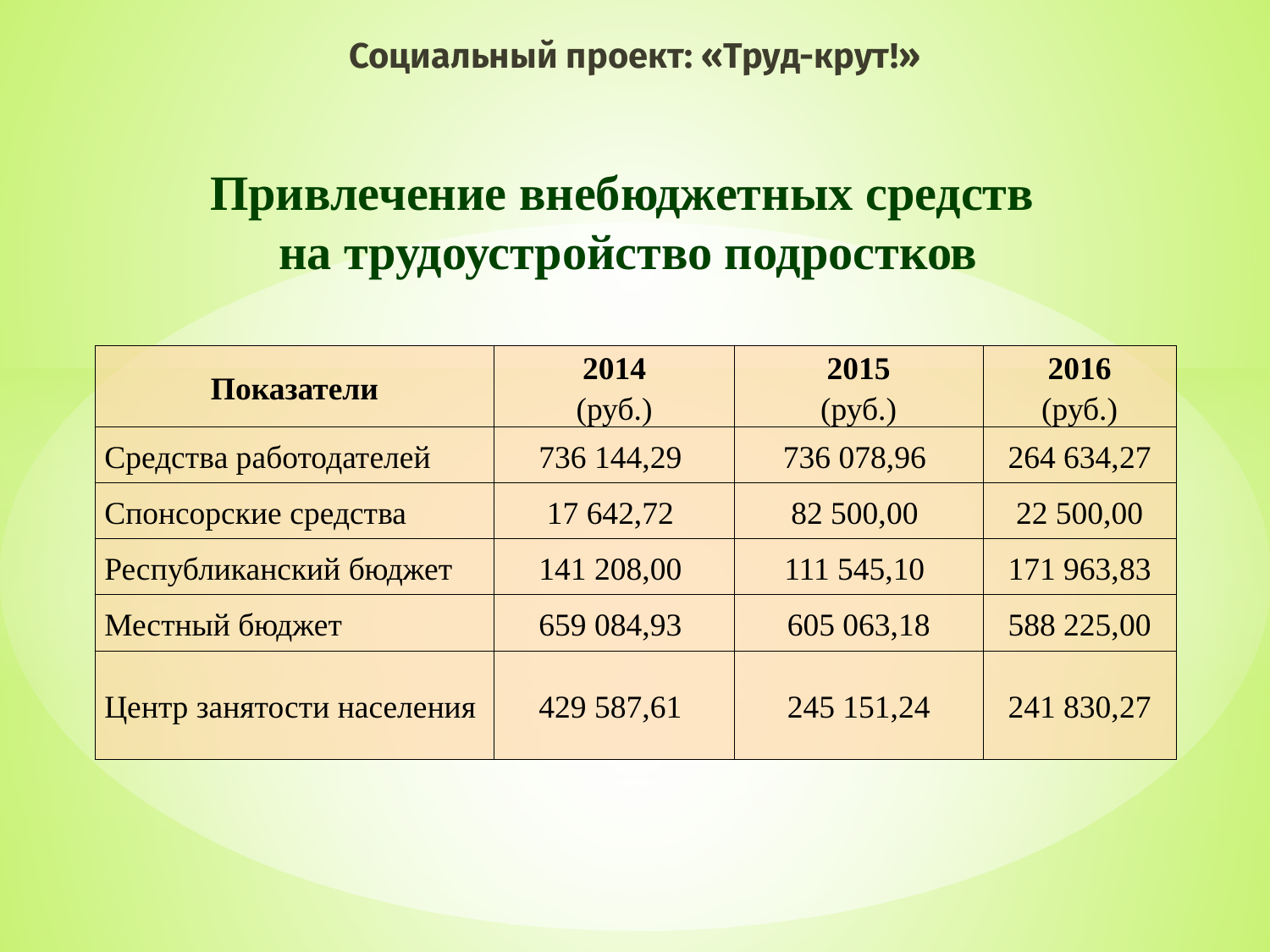

Социальный проект: «Труд-крут!»

# Привлечение внебюджетных средств на трудоустройство подростков
| Показатели | 2014 (руб.) | 2015 (руб.) | 2016 (руб.) |
| --- | --- | --- | --- |
| Средства работодателей | 736 144,29 | 736 078,96 | 264 634,27 |
| Спонсорские средства | 17 642,72 | 82 500,00 | 22 500,00 |
| Республиканский бюджет | 141 208,00 | 111 545,10 | 171 963,83 |
| Местный бюджет | 659 084,93 | 605 063,18 | 588 225,00 |
| Центр занятости населения | 429 587,61 | 245 151,24 | 241 830,27 |